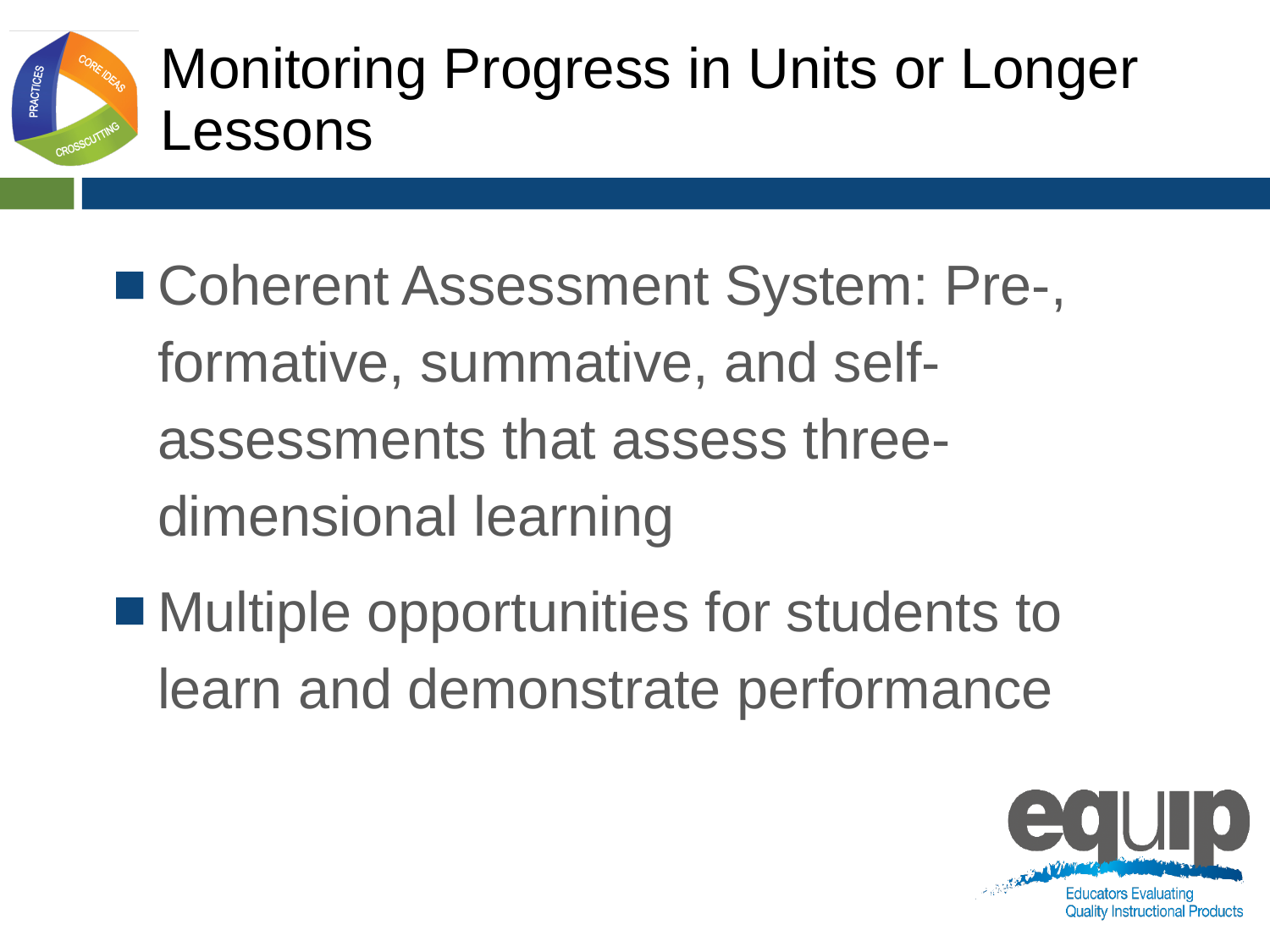

# Monitoring Progress in Units or Longer Lessons

Coherent Assessment System: Pre-, formative, summative, and self-assessments that assess three-dimensional learning
Multiple opportunities for students to learn and demonstrate performance